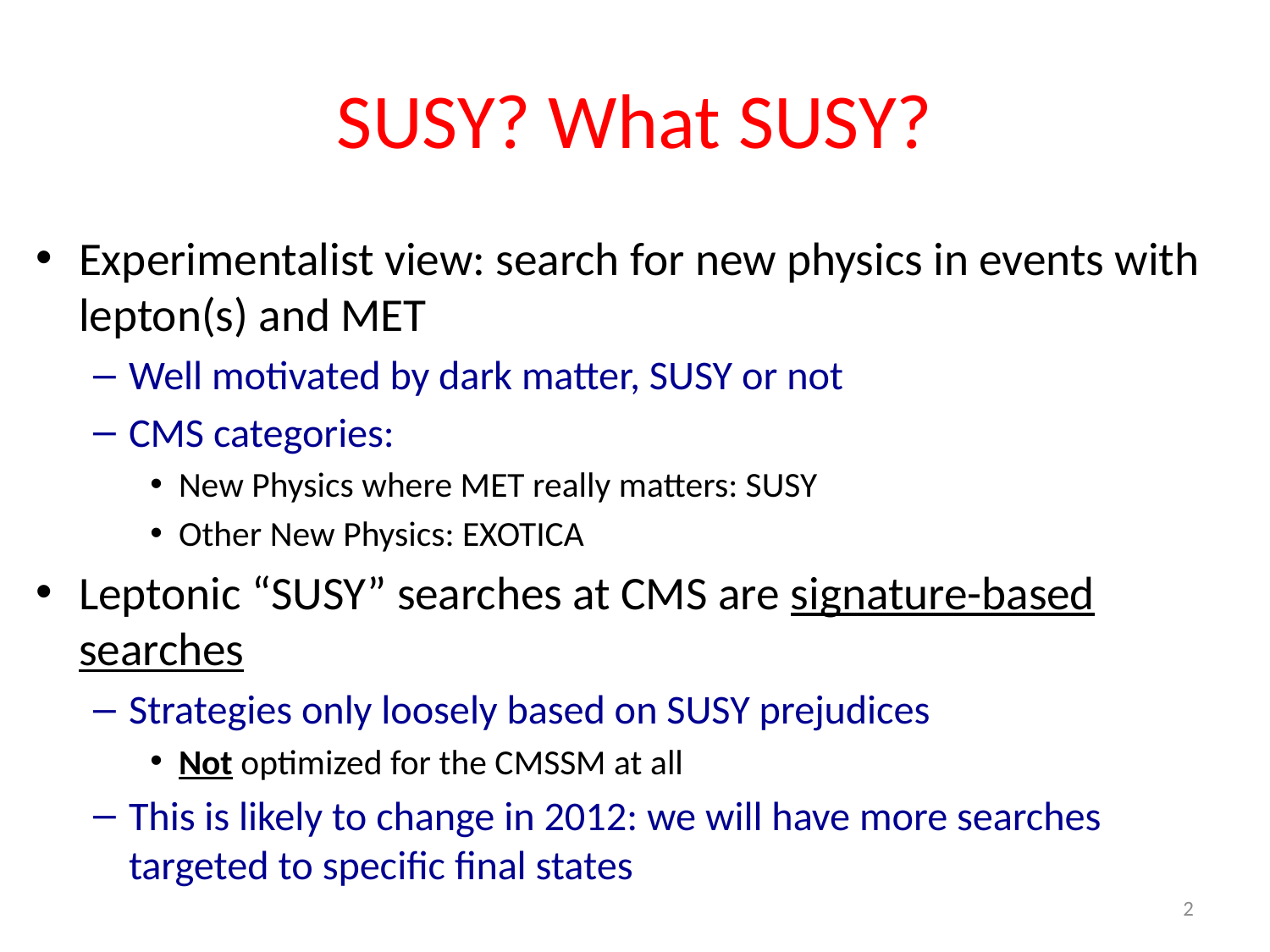

# SUSY? What SUSY?
Experimentalist view: search for new physics in events with lepton(s) and MET
Well motivated by dark matter, SUSY or not
CMS categories:
New Physics where MET really matters: SUSY
Other New Physics: EXOTICA
Leptonic “SUSY” searches at CMS are signature-based searches
Strategies only loosely based on SUSY prejudices
Not optimized for the CMSSM at all
This is likely to change in 2012: we will have more searches targeted to specific final states
2